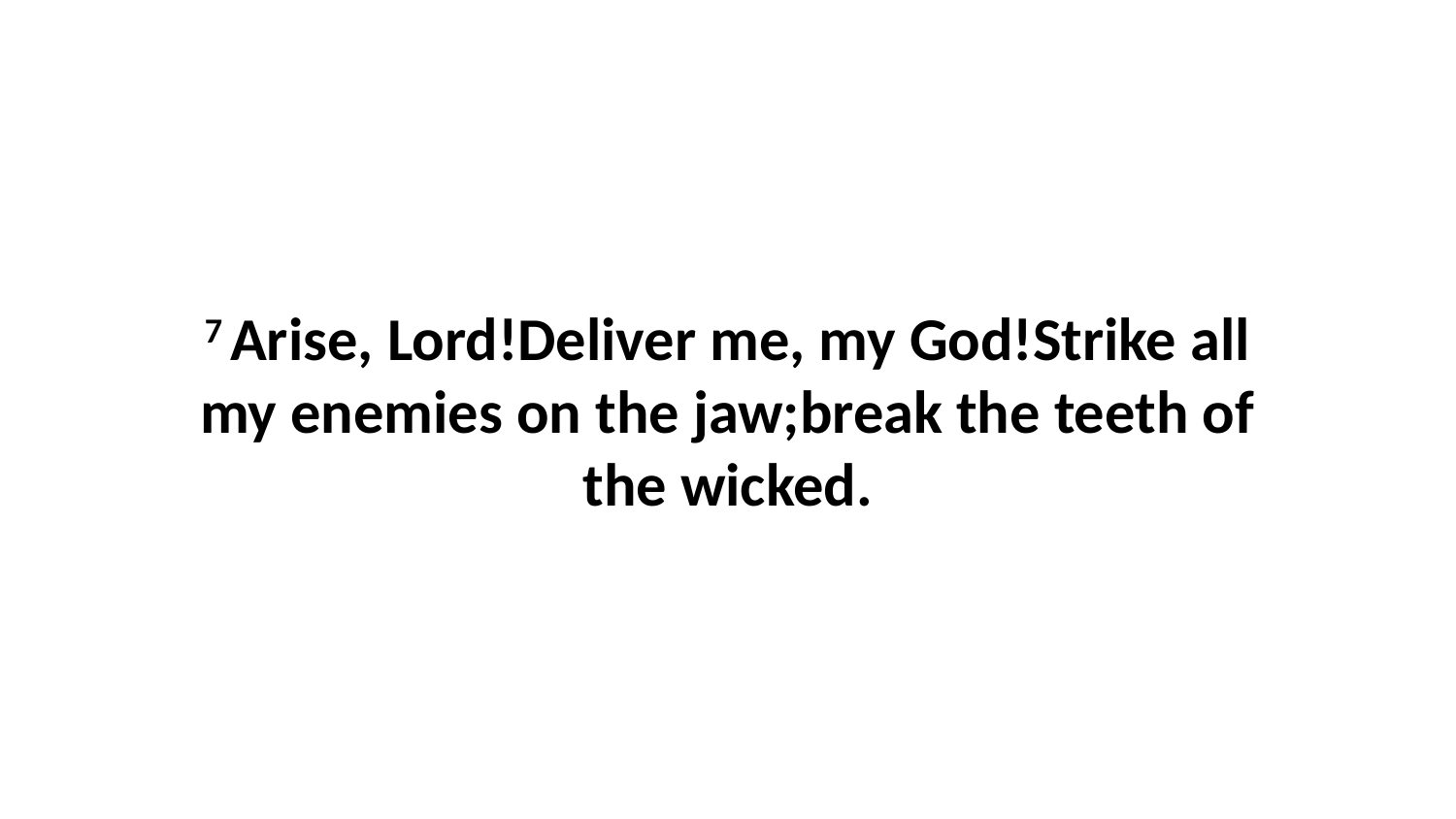

7 Arise, Lord!Deliver me, my God!Strike all my enemies on the jaw;break the teeth of the wicked.